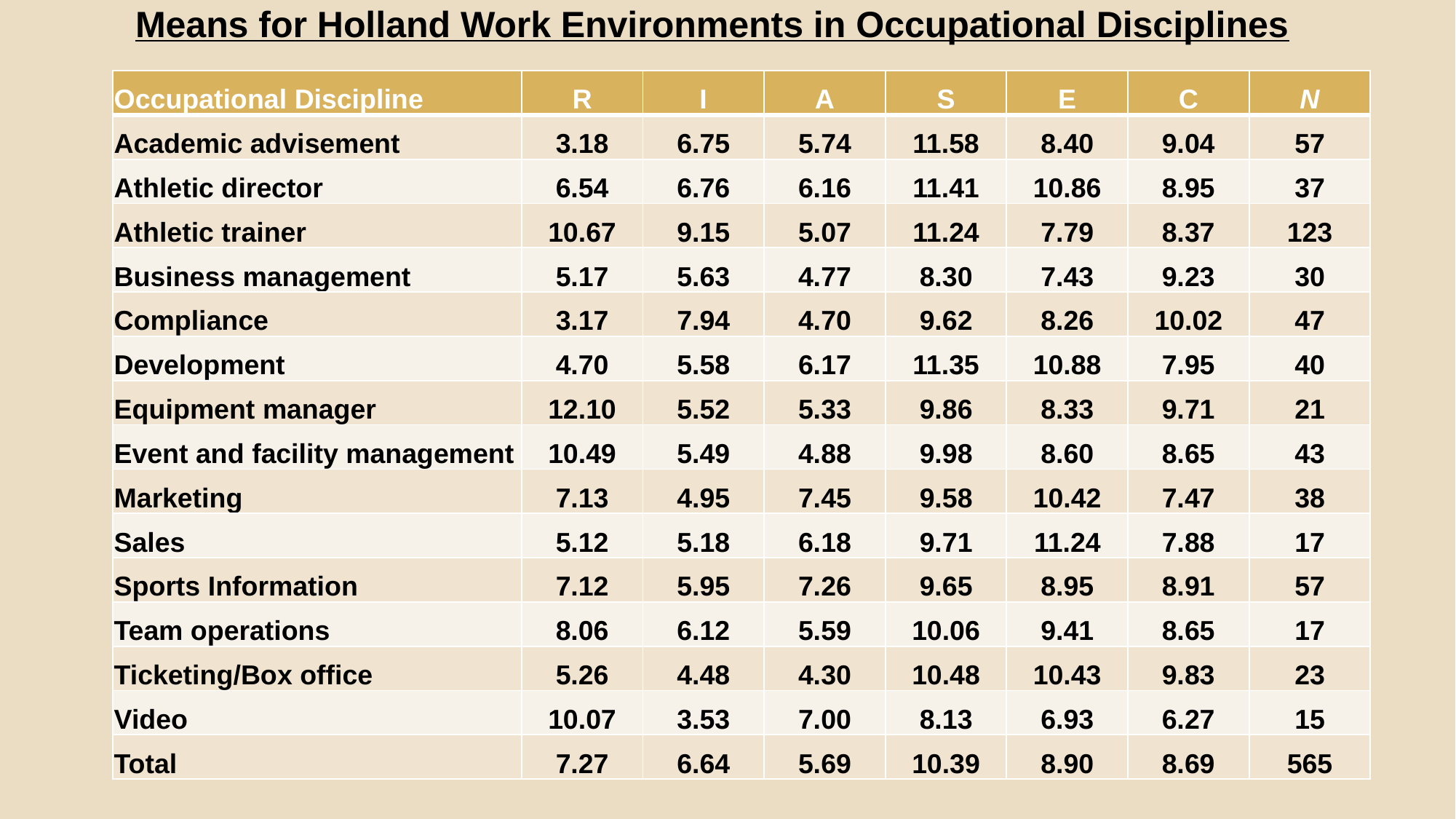

# Means for Holland Work Environments in Occupational Disciplines
| Occupational Discipline | R | I | A | S | E | C | N |
| --- | --- | --- | --- | --- | --- | --- | --- |
| Academic advisement | 3.18 | 6.75 | 5.74 | 11.58 | 8.40 | 9.04 | 57 |
| Athletic director | 6.54 | 6.76 | 6.16 | 11.41 | 10.86 | 8.95 | 37 |
| Athletic trainer | 10.67 | 9.15 | 5.07 | 11.24 | 7.79 | 8.37 | 123 |
| Business management | 5.17 | 5.63 | 4.77 | 8.30 | 7.43 | 9.23 | 30 |
| Compliance | 3.17 | 7.94 | 4.70 | 9.62 | 8.26 | 10.02 | 47 |
| Development | 4.70 | 5.58 | 6.17 | 11.35 | 10.88 | 7.95 | 40 |
| Equipment manager | 12.10 | 5.52 | 5.33 | 9.86 | 8.33 | 9.71 | 21 |
| Event and facility management | 10.49 | 5.49 | 4.88 | 9.98 | 8.60 | 8.65 | 43 |
| Marketing | 7.13 | 4.95 | 7.45 | 9.58 | 10.42 | 7.47 | 38 |
| Sales | 5.12 | 5.18 | 6.18 | 9.71 | 11.24 | 7.88 | 17 |
| Sports Information | 7.12 | 5.95 | 7.26 | 9.65 | 8.95 | 8.91 | 57 |
| Team operations | 8.06 | 6.12 | 5.59 | 10.06 | 9.41 | 8.65 | 17 |
| Ticketing/Box office | 5.26 | 4.48 | 4.30 | 10.48 | 10.43 | 9.83 | 23 |
| Video | 10.07 | 3.53 | 7.00 | 8.13 | 6.93 | 6.27 | 15 |
| Total | 7.27 | 6.64 | 5.69 | 10.39 | 8.90 | 8.69 | 565 |